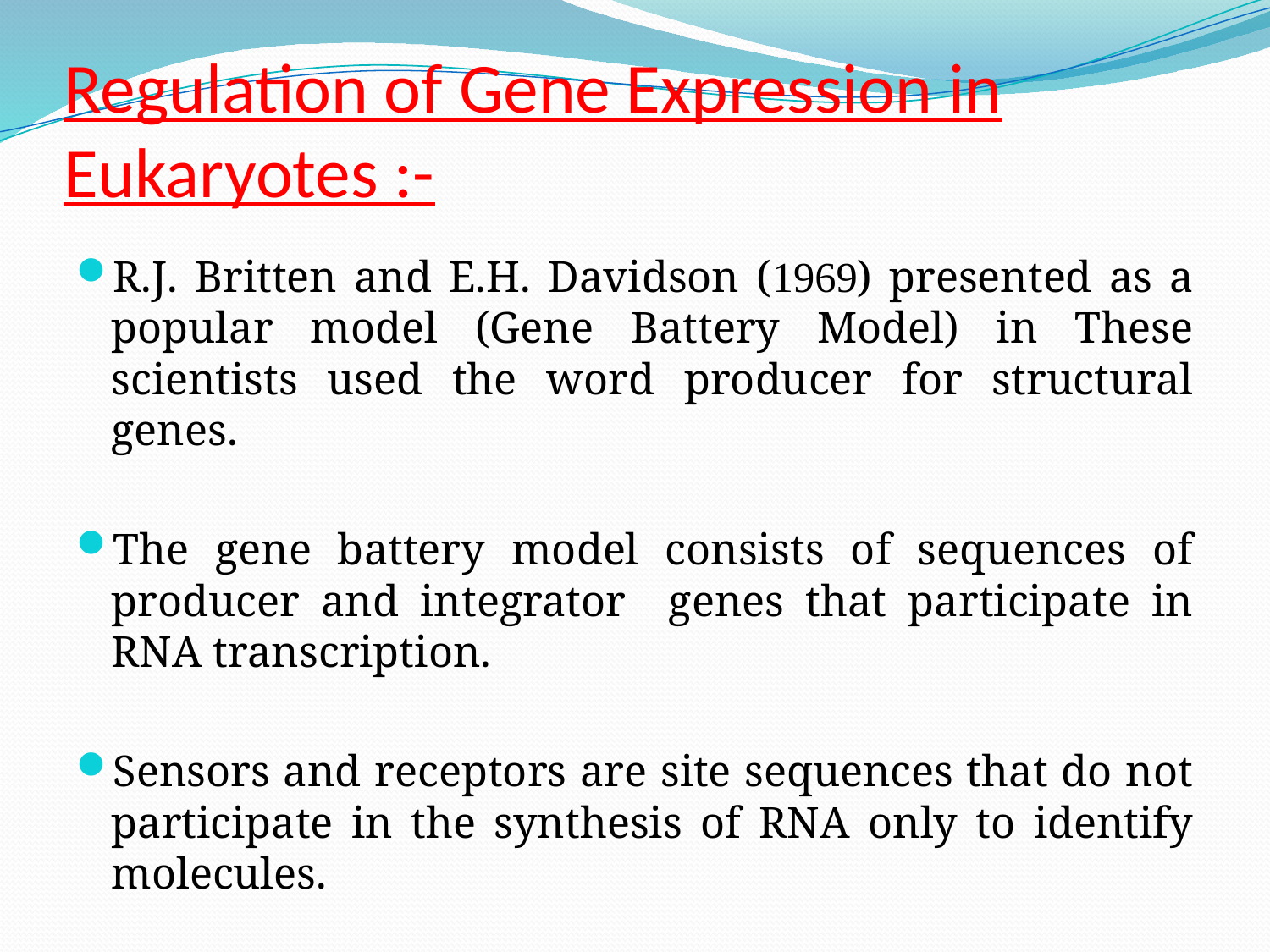

# Regulation of Gene Expression in Eukaryotes :-
R.J. Britten and E.H. Davidson (1969) presented as a popular model (Gene Battery Model) in These scientists used the word producer for structural genes.

The gene battery model consists of sequences of producer and integrator  genes that participate in RNA transcription.

Sensors and receptors are site sequences that do not participate in the synthesis of RNA only to identify molecules.